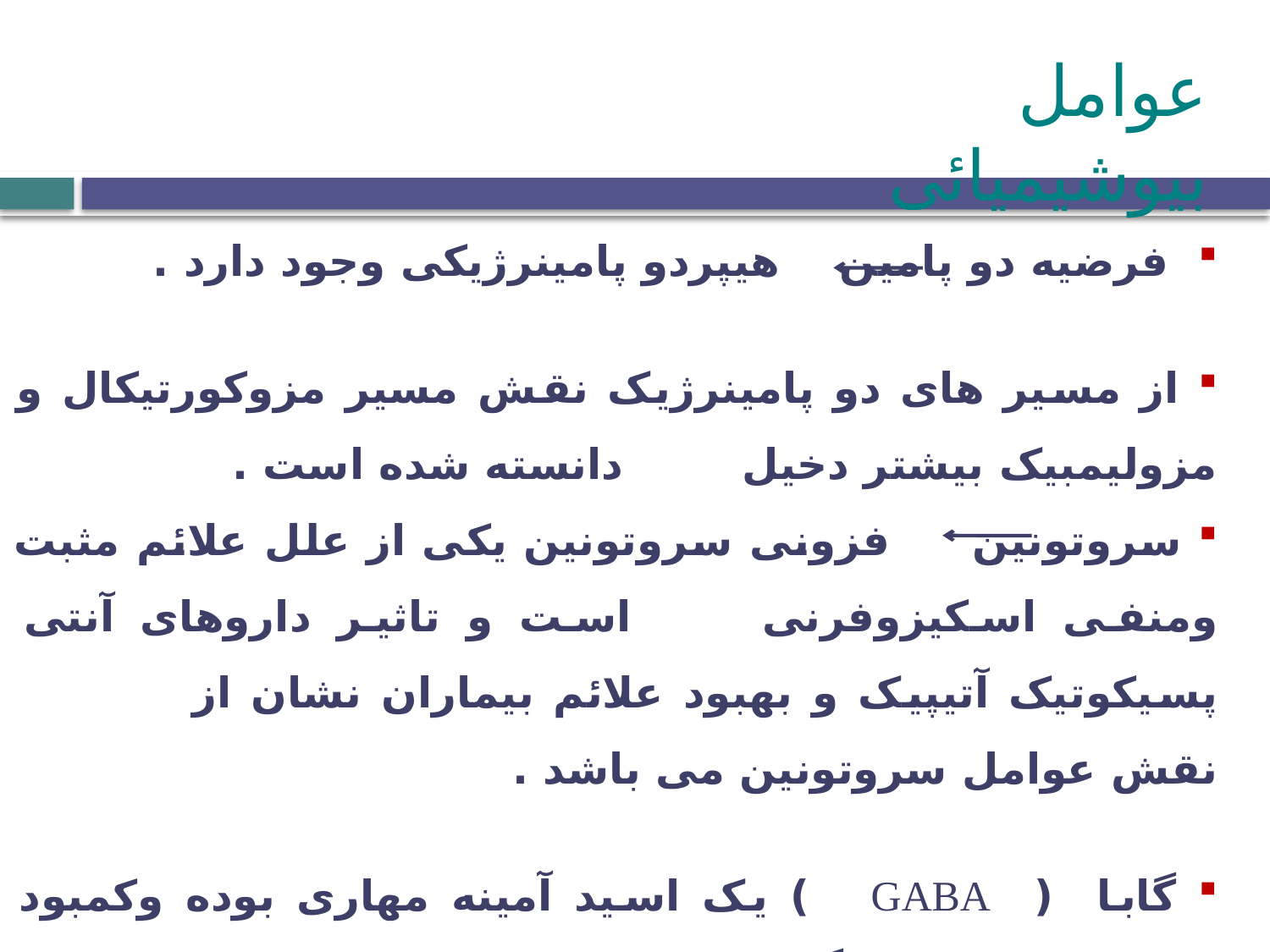

عوامل بیوشیمیائی
  فرضیه دو پامین	    هیپردو پامینرژیکی وجود دارد .

 از مسیر های دو پامینرژیک نقش مسیر مزوکورتیکال و مزولیمبیک بیشتر دخیل        دانسته شده است .
 سروتونین	     فزونی سروتونین یکی از علل علائم مثبت ومنفی اسکیزوفرنی     است و تاثیر داروهای آنتی پسیکوتیک آتیپیک و بهبود علائم بیماران نشان از          نقش عوامل سروتونین می باشد .

 گابا  (  GABA   ) یک اسید آمینه مهاری بوده وکمبود نورونهای مهاری گابائرژیک     می تواند موجب بیش فعالیتی نورونهای دو پامینرژیک گردد .